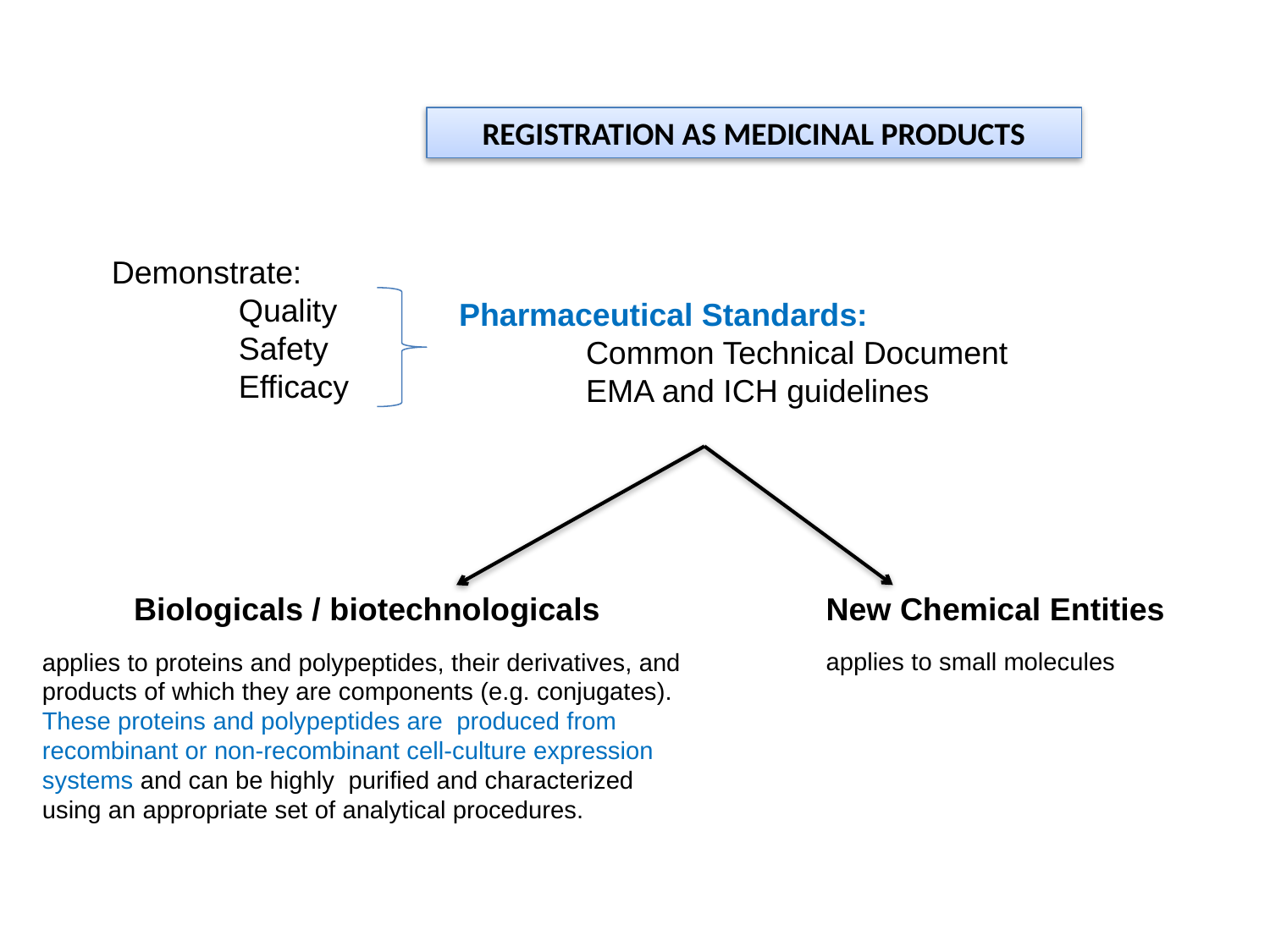

REGISTRATION AS MEDICINAL PRODUCTS

Demonstrate:
	Quality
	Safety
	Efficacy

Pharmaceutical Standards:
	Common Technical Document
	EMA and ICH guidelines
New Chemical Entities

applies to small molecules
Biologicals / biotechnologicals

applies to proteins and polypeptides, their derivatives, and  products of which they are components (e.g. conjugates). These proteins and polypeptides are  produced from recombinant or non-recombinant cell-culture expression systems and can be highly  purified and characterized using an appropriate set of analytical procedures.